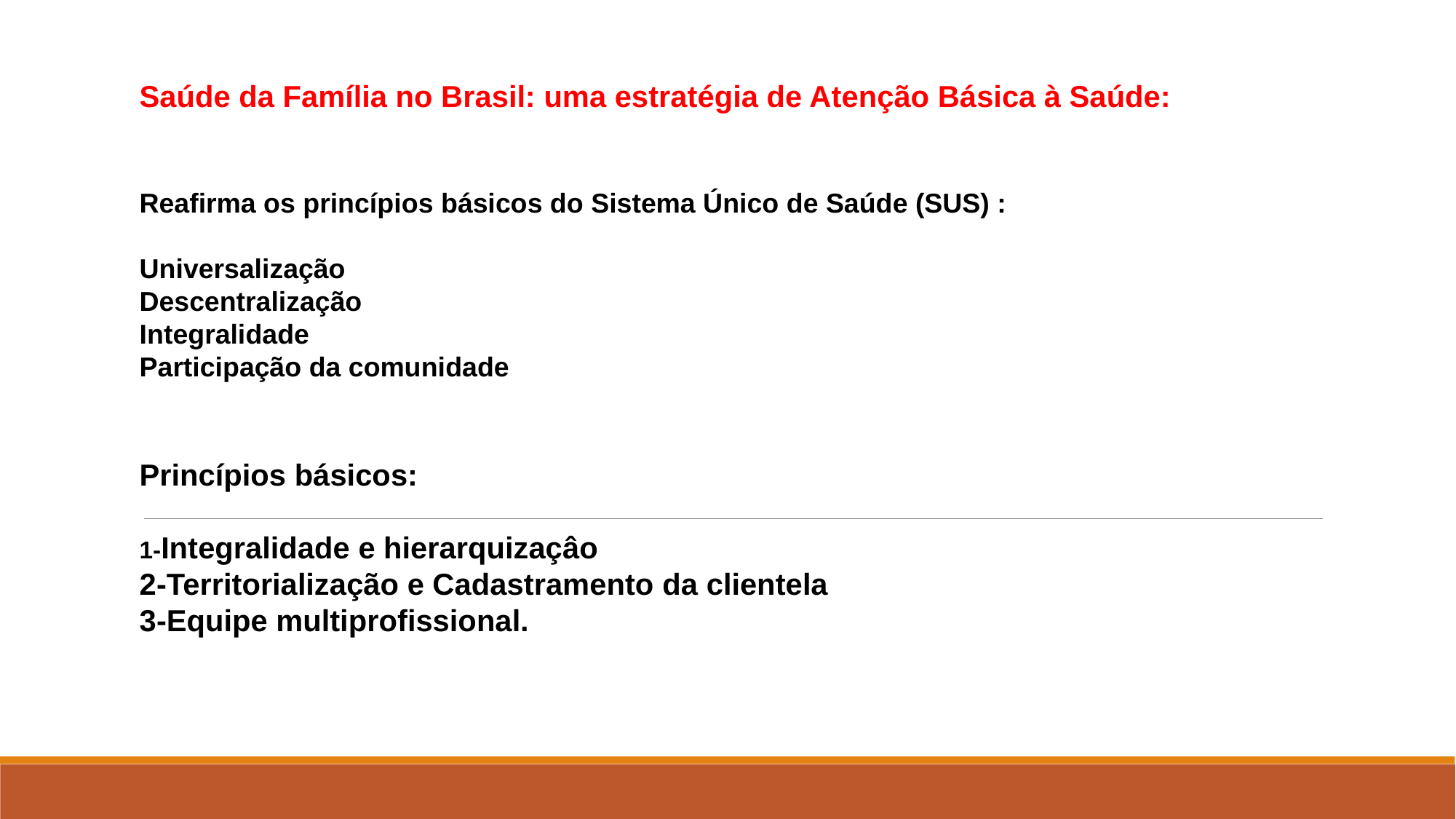

Saúde da Família no Brasil: uma estratégia de Atenção Básica à Saúde:

Reafirma os princípios básicos do Sistema Único de Saúde (SUS) :
de
Universalização
Descentralização
Integralidade
Participação da comunidade

Princípios básicos:

1-Integralidade e hierarquizaçâoâo
2-Territorialização e Cadastramento da clientelaclientela
3-Equipe multiprofissional.multiprofissional.